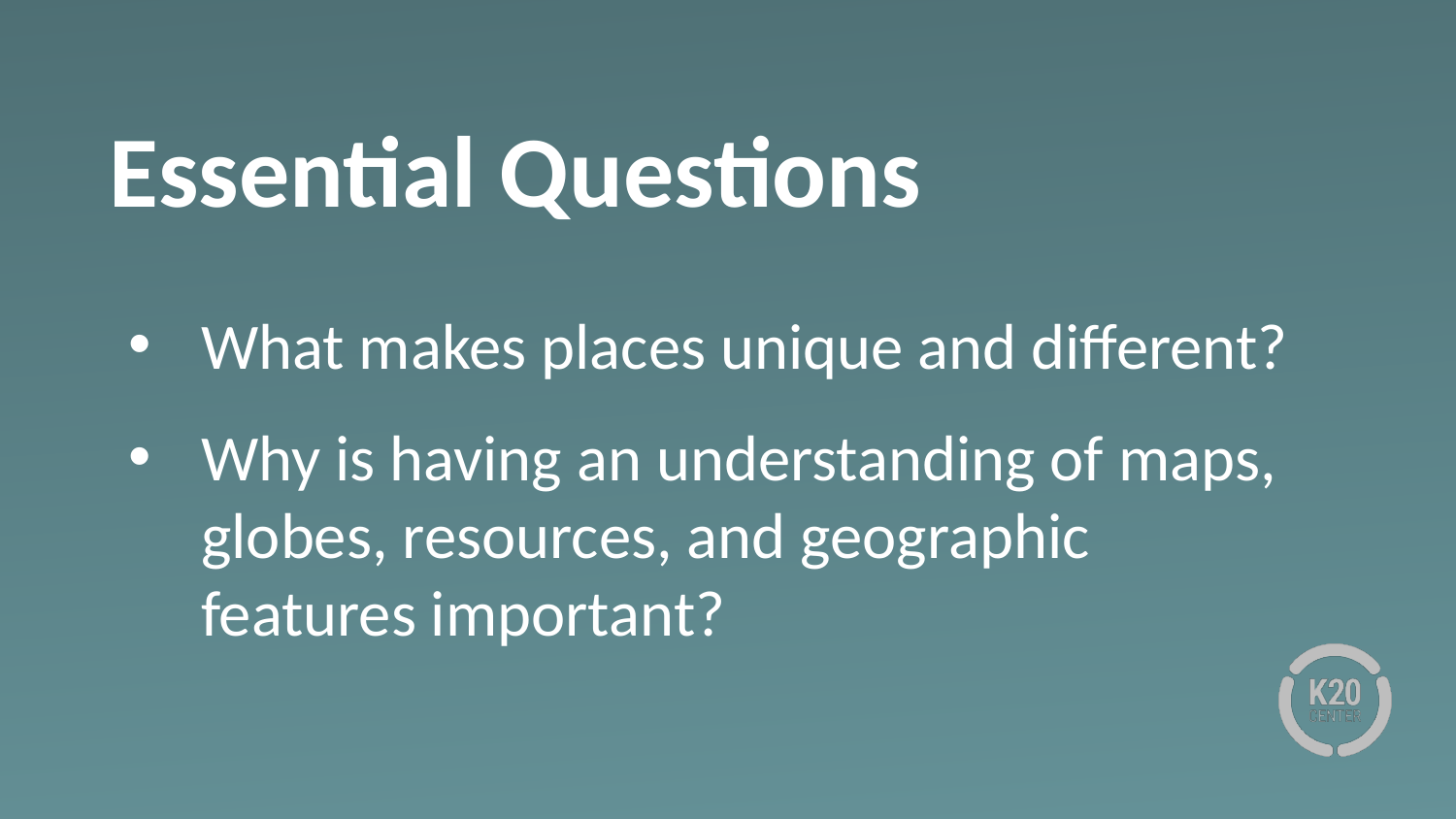

# Essential Questions
What makes places unique and different?
Why is having an understanding of maps, globes, resources, and geographic features important?